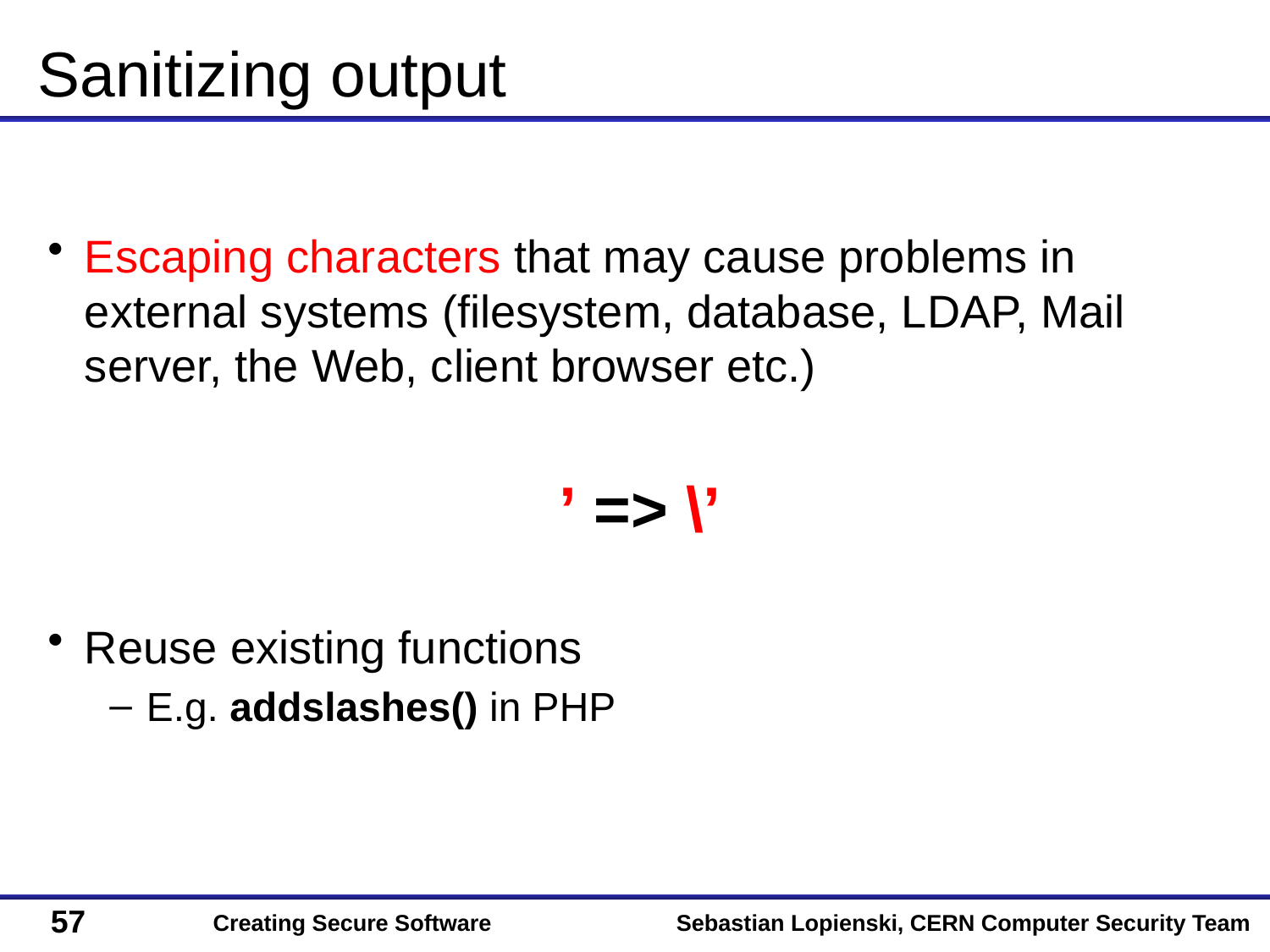

# Sanitizing output

Escaping characters that may cause problems in external systems (filesystem, database, LDAP, Mail server, the Web, client browser etc.)

’ => \’

Reuse existing functions
E.g. addslashes() in PHP